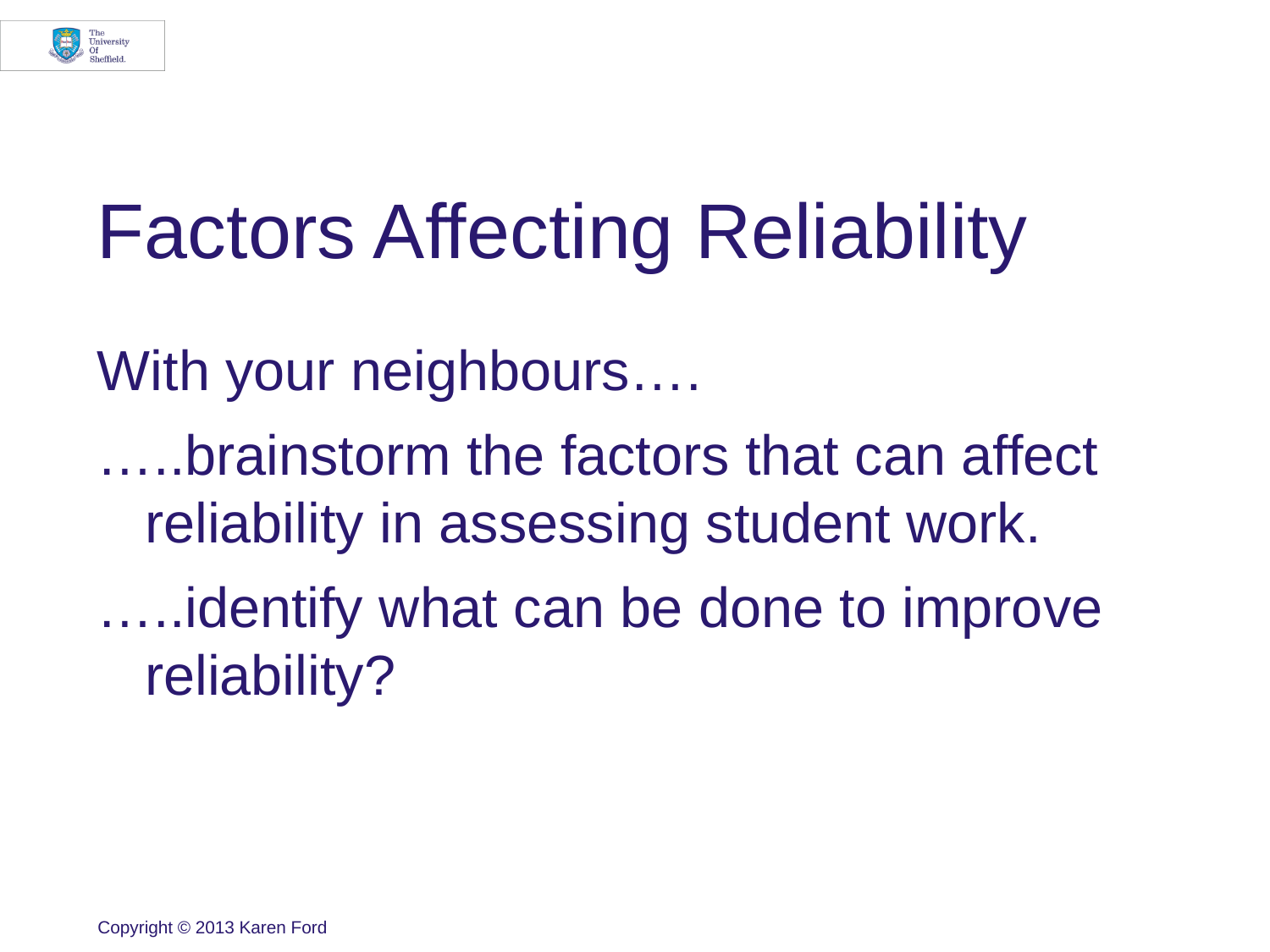

# Factors Affecting Reliability
With your neighbours….
…..brainstorm the factors that can affect reliability in assessing student work.
…..identify what can be done to improve reliability?
Copyright © 2013 Karen Ford